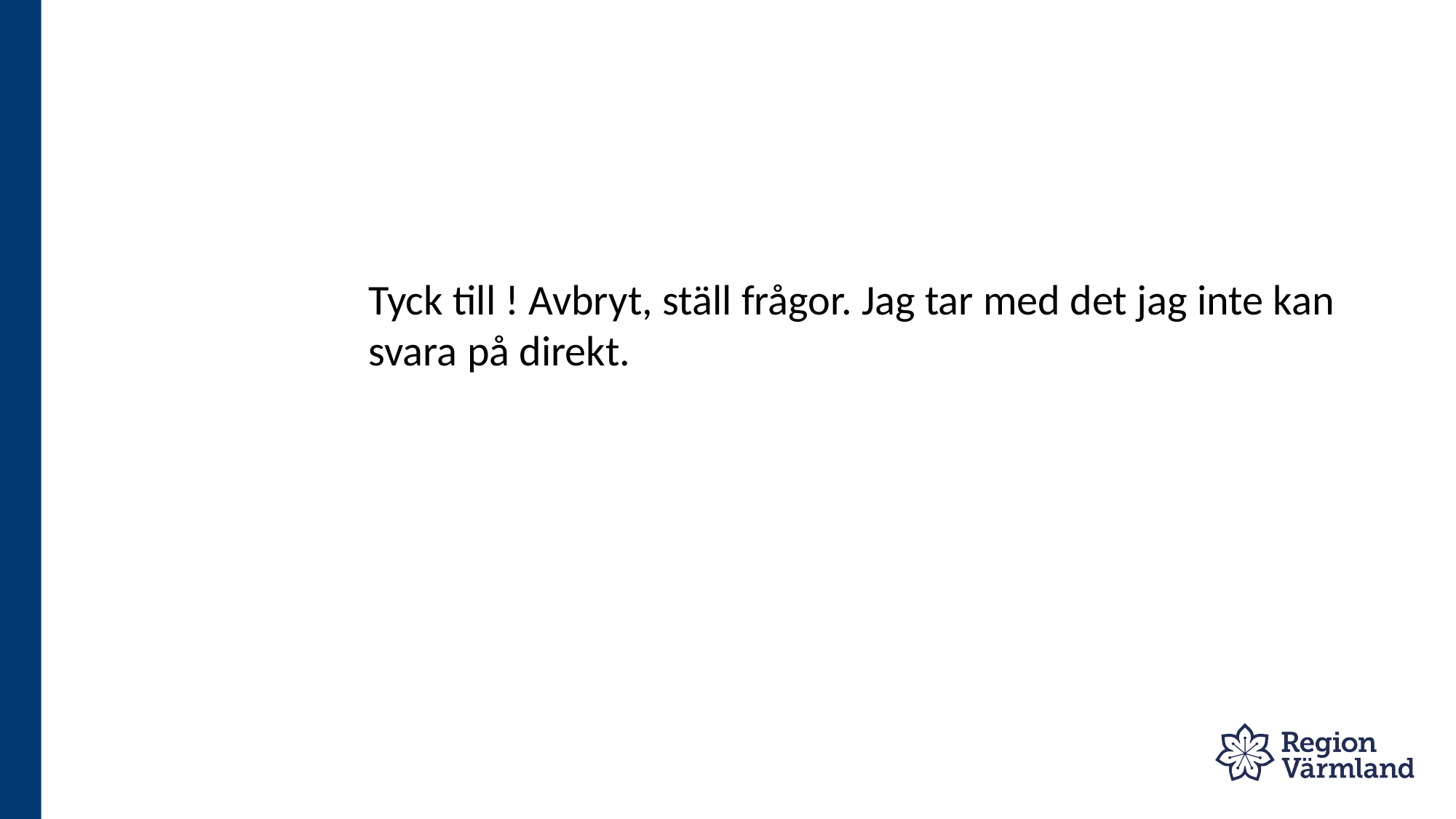

Tyck till ! Avbryt, ställ frågor. Jag tar med det jag inte kan svara på direkt.